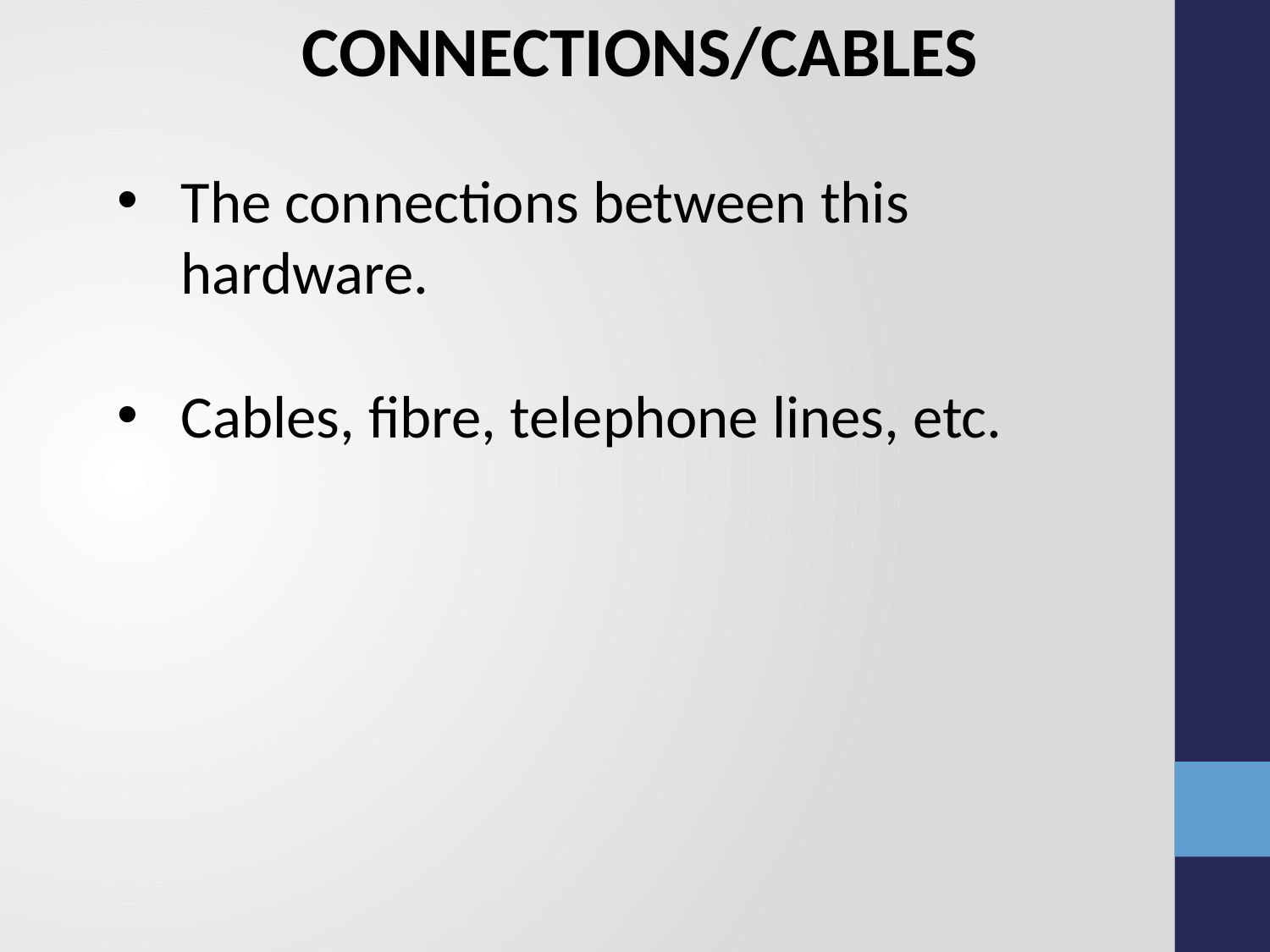

CONNECTIONS/CABLES

The connections between this hardware.

Cables, fibre, telephone lines, etc.